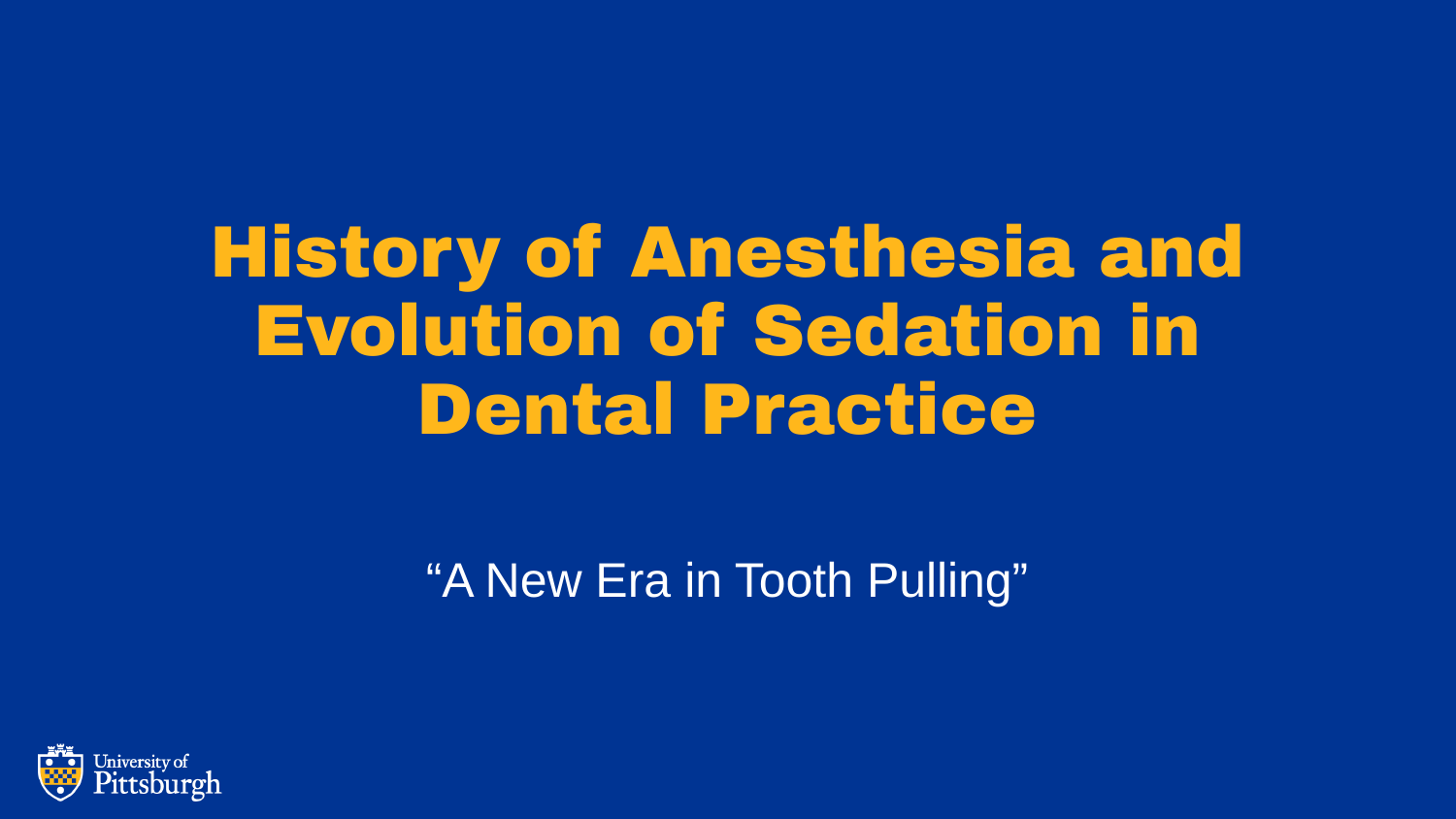

# History of Anesthesia and Evolution of Sedation in Dental Practice
“A New Era in Tooth Pulling”